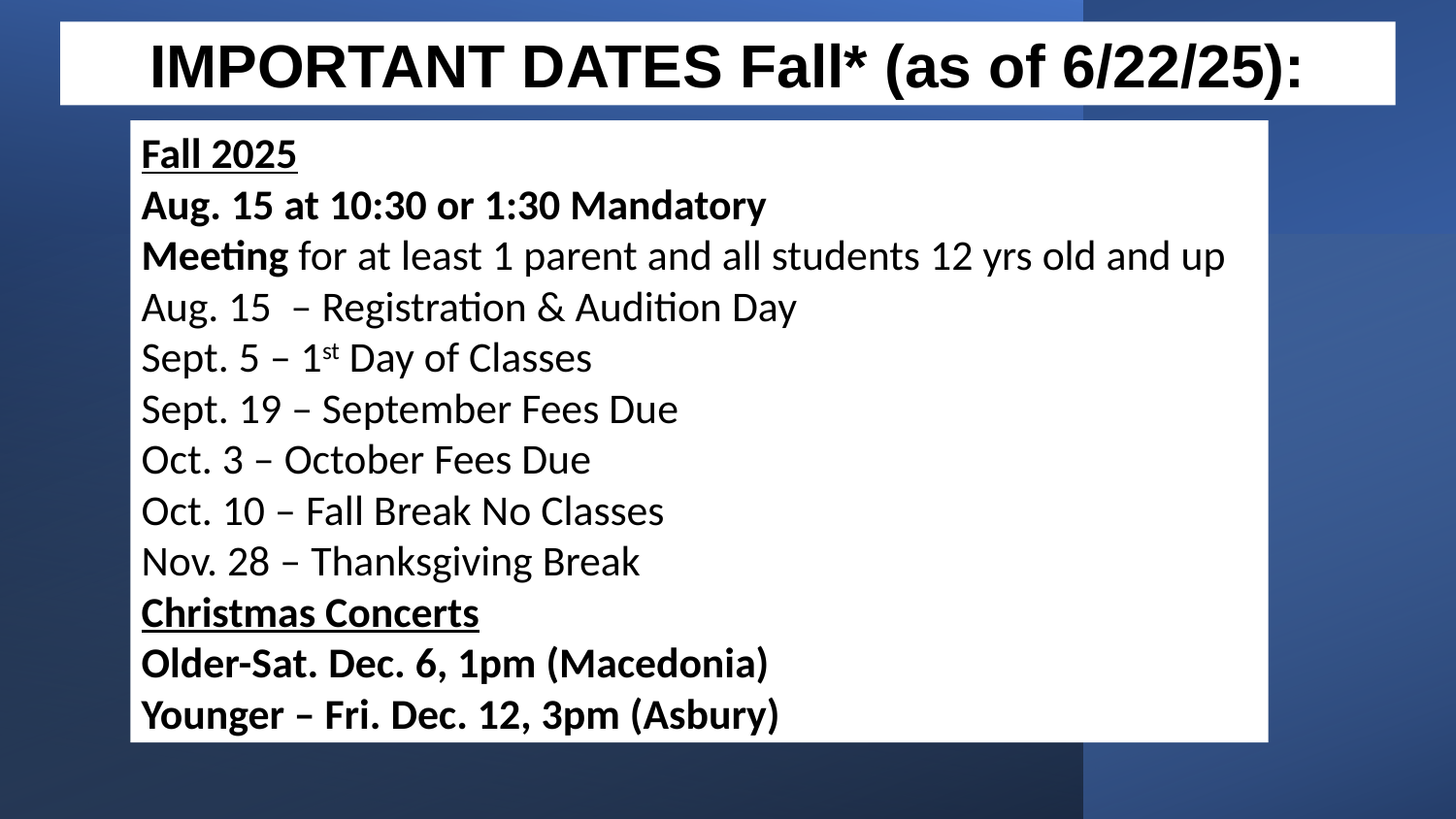

IMPORTANT DATES Fall* (as of 6/22/25):
Fall 2025
Aug. 15 at 10:30 or 1:30 Mandatory
Meeting for at least 1 parent and all students 12 yrs old and up
Aug. 15  – Registration & Audition Day
Sept. 5 – 1st Day of Classes
Sept. 19 – September Fees Due
Oct. 3 – October Fees Due
Oct. 10 – Fall Break No Classes
Nov. 28 – Thanksgiving Break
Christmas Concerts
Older-Sat. Dec. 6, 1pm (Macedonia)
Younger – Fri. Dec. 12, 3pm (Asbury)